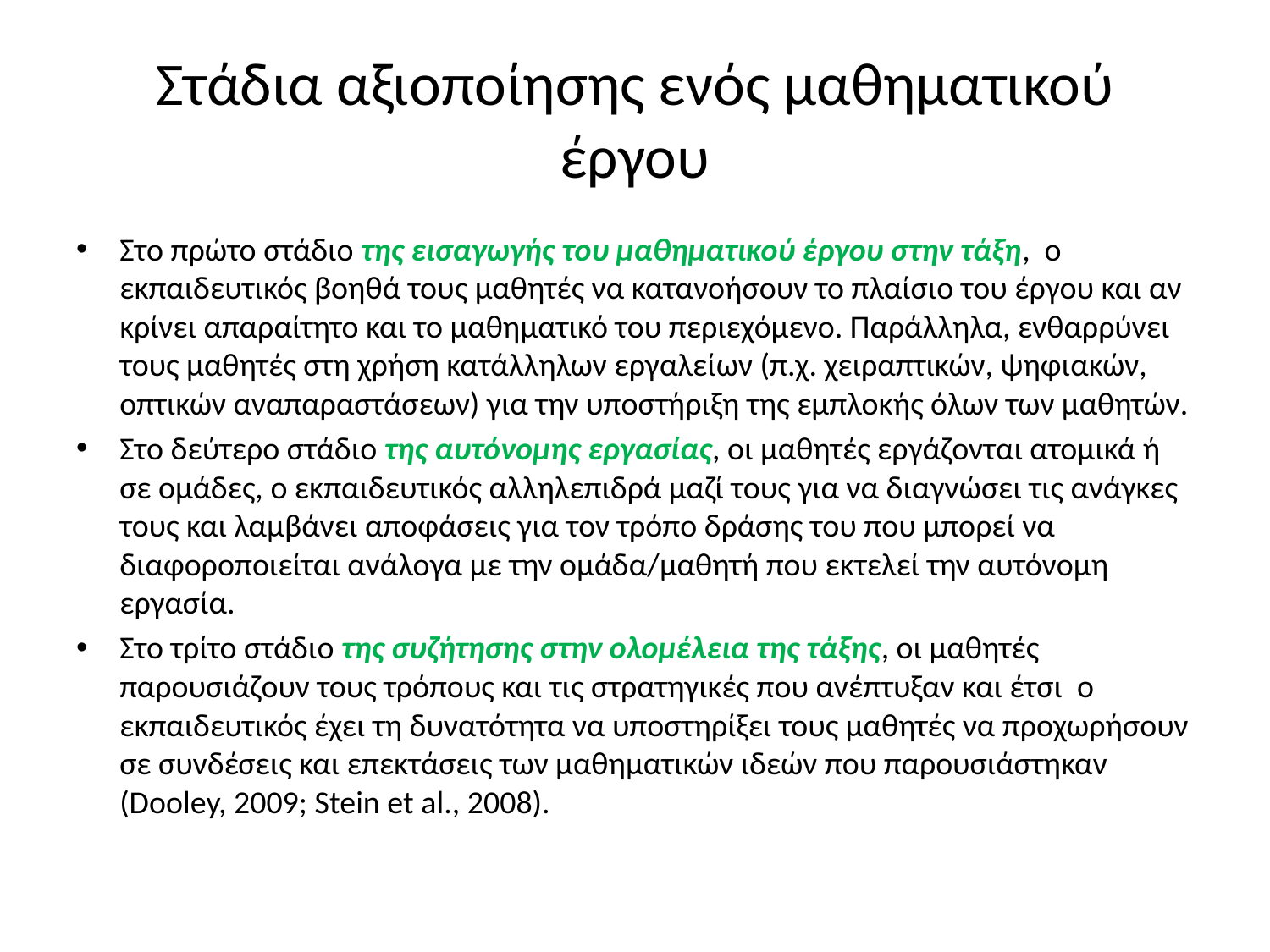

# Στάδια αξιοποίησης ενός μαθηματικού έργου
Στο πρώτο στάδιο της εισαγωγής του μαθηματικού έργου στην τάξη,  ο εκπαιδευτικός βοηθά τους μαθητές να κατανοήσουν το πλαίσιο του έργου και αν κρίνει απαραίτητο και το μαθηματικό του περιεχόμενο. Παράλληλα, ενθαρρύνει τους μαθητές στη χρήση κατάλληλων εργαλείων (π.χ. χειραπτικών, ψηφιακών, οπτικών αναπαραστάσεων) για την υποστήριξη της εμπλοκής όλων των μαθητών.
Στο δεύτερο στάδιο της αυτόνομης εργασίας, οι μαθητές εργάζονται ατομικά ή σε ομάδες, ο εκπαιδευτικός αλληλεπιδρά μαζί τους για να διαγνώσει τις ανάγκες τους και λαμβάνει αποφάσεις για τον τρόπο δράσης του που μπορεί να διαφοροποιείται ανάλογα με την ομάδα/μαθητή που εκτελεί την αυτόνομη εργασία.
Στο τρίτο στάδιο της συζήτησης στην ολομέλεια της τάξης, οι μαθητές παρουσιάζουν τους τρόπους και τις στρατηγικές που ανέπτυξαν και έτσι  ο εκπαιδευτικός έχει τη δυνατότητα να υποστηρίξει τους μαθητές να προχωρήσουν σε συνδέσεις και επεκτάσεις των μαθηματικών ιδεών που παρουσιάστηκαν (Dooley, 2009; Stein et al., 2008).